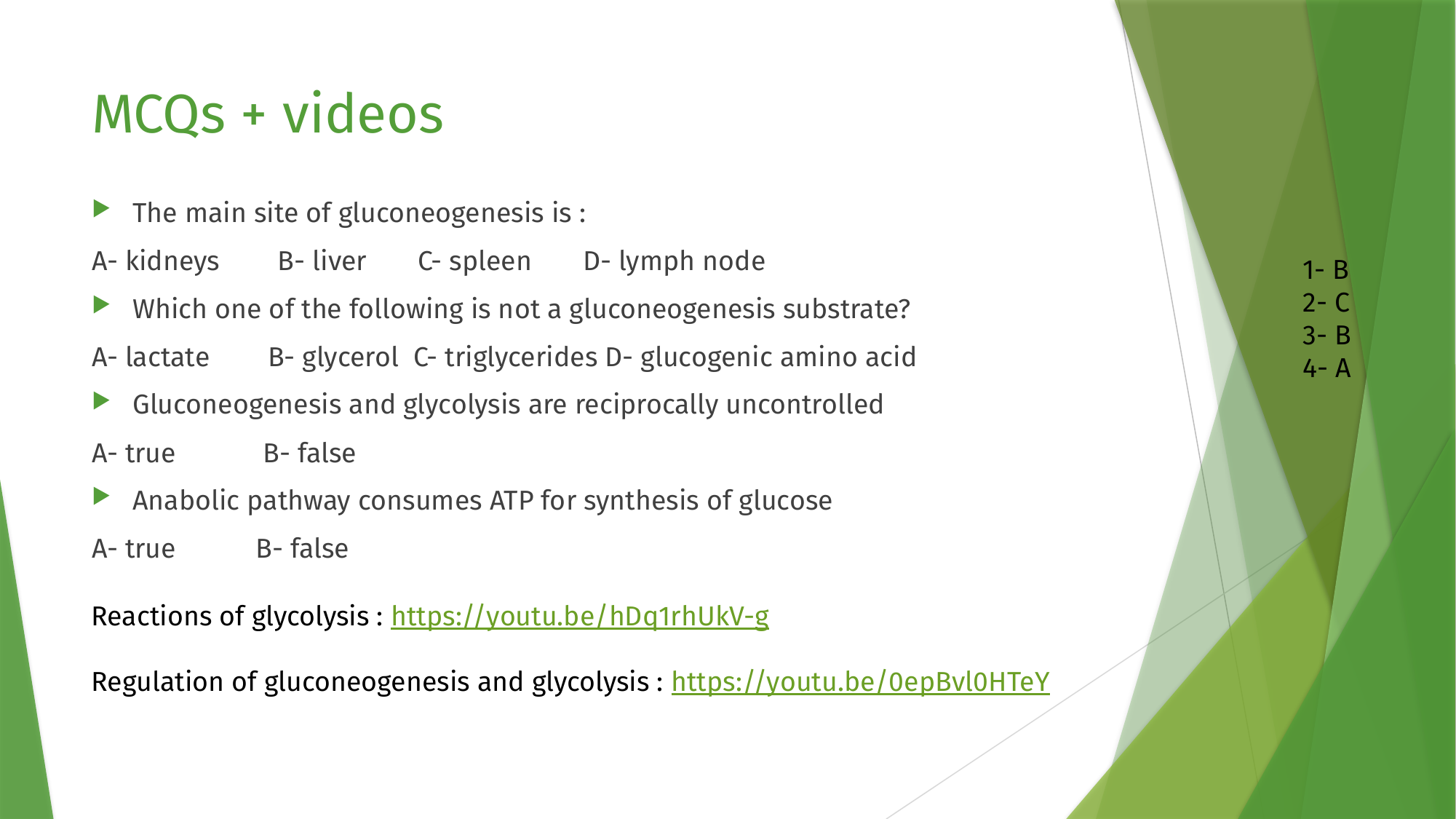

# MCQs + videos
The main site of gluconeogenesis is :
A- kidneys        B- liver       C- spleen       D- lymph node
Which one of the following is not a gluconeogenesis substrate?
A- lactate        B- glycerol  C- triglycerides D- glucogenic amino acid
Gluconeogenesis and glycolysis are reciprocally uncontrolled
A- true            B- false
Anabolic pathway consumes ATP for synthesis of glucose
A- true           B- false

1- B
2- C
3- B
4- A
Reactions of glycolysis : https://youtu.be/hDq1rhUkV-g

Regulation of gluconeogenesis and glycolysis : https://youtu.be/0epBvl0HTeY